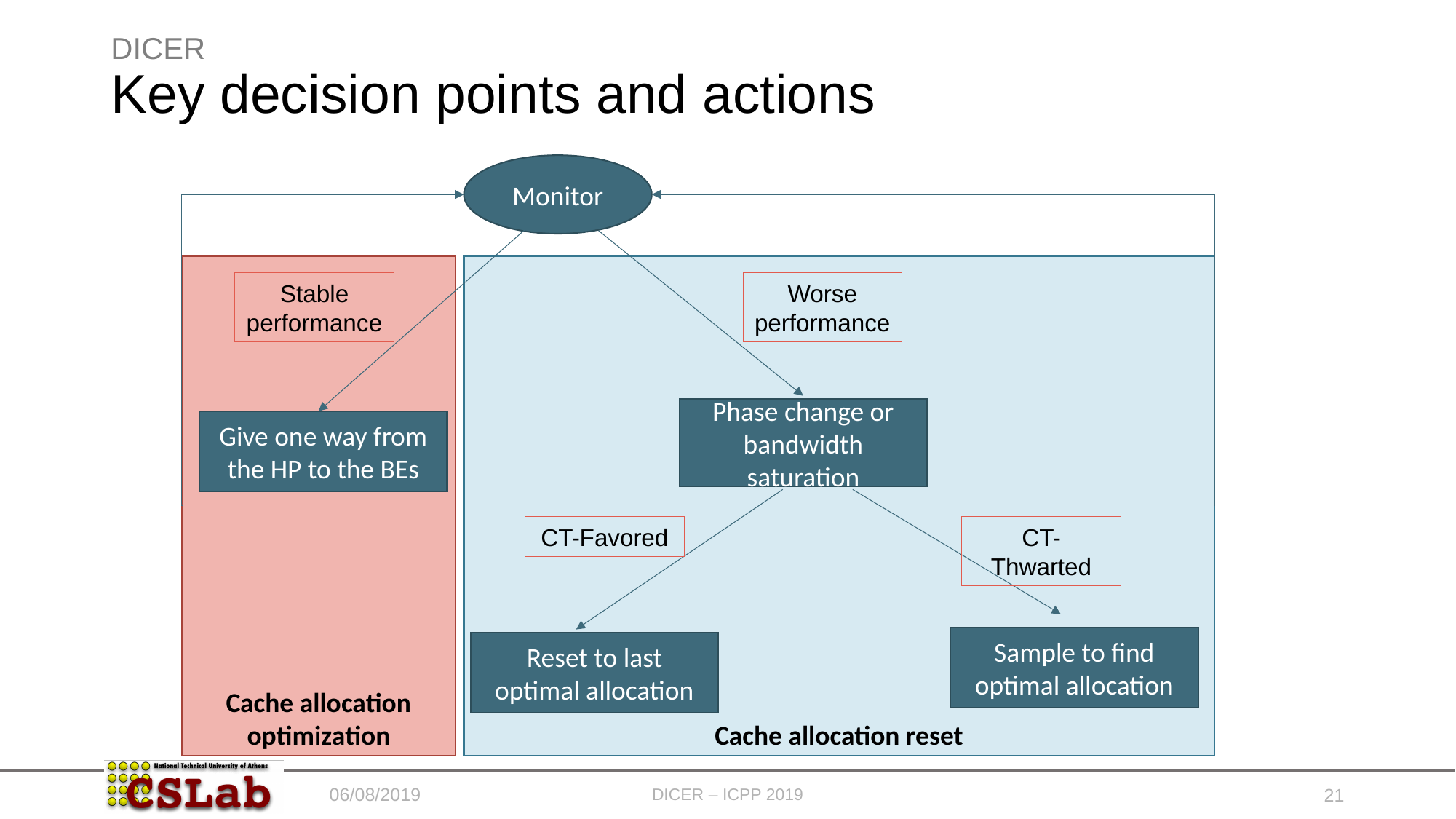

# DICER Key decision points and actions
Monitor
Cache allocation optimization
Stable performance
Give one way from the HP to the BEs
CT-Favored
CT-Thwarted
Sample to find optimal allocation
Reset to last optimal allocation
Cache allocation reset
Worse performance
Phase change or bandwidth saturation
DICER – ICPP 2019
21
06/08/2019